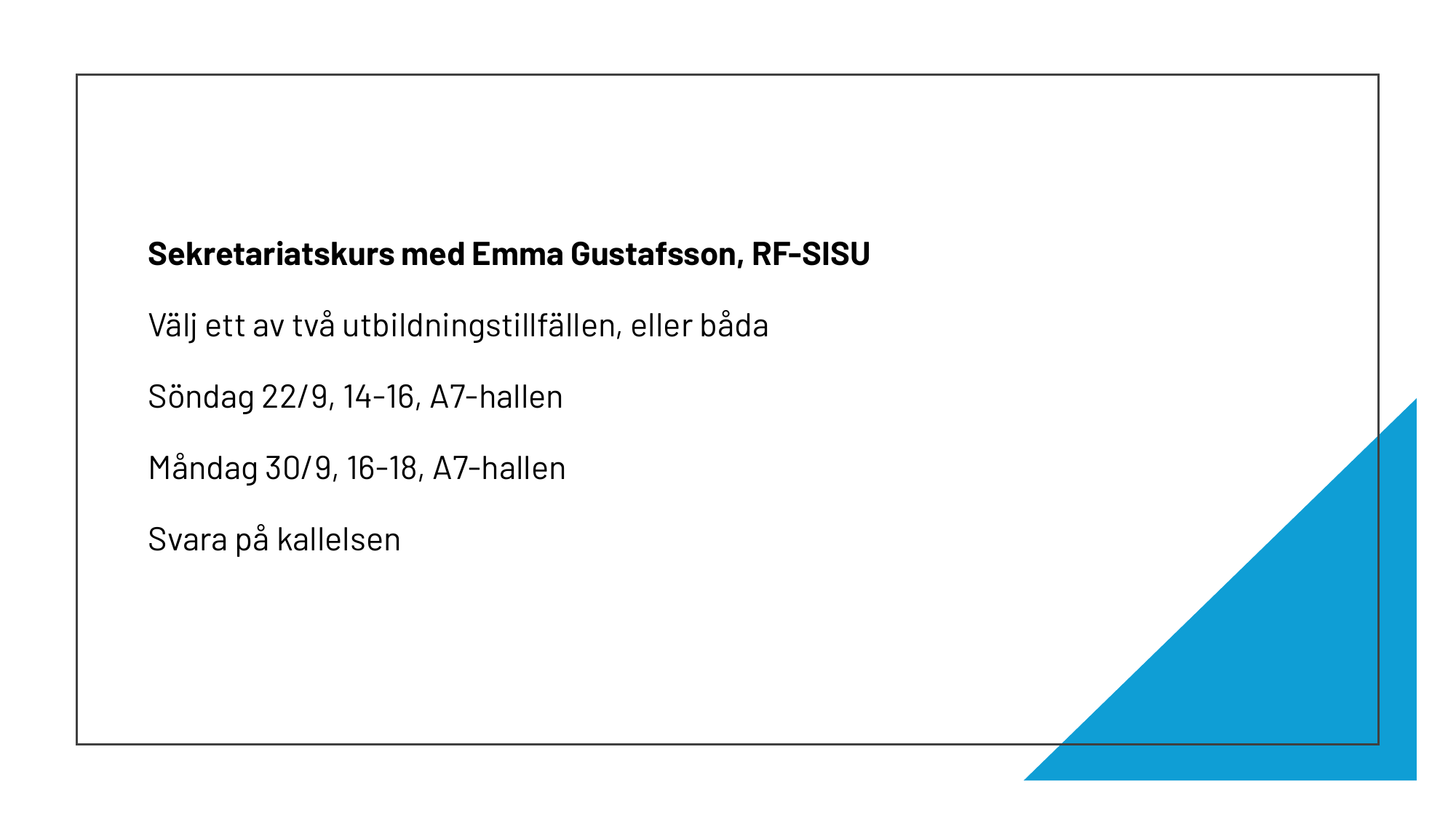

Sekretariatskurs med Emma Gustafsson, RF-SISU
Välj ett av två utbildningstillfällen, eller båda
Söndag 22/9, 14-16, A7-hallen
Måndag 30/9, 16-18, A7-hallen
Svara på kallelsen